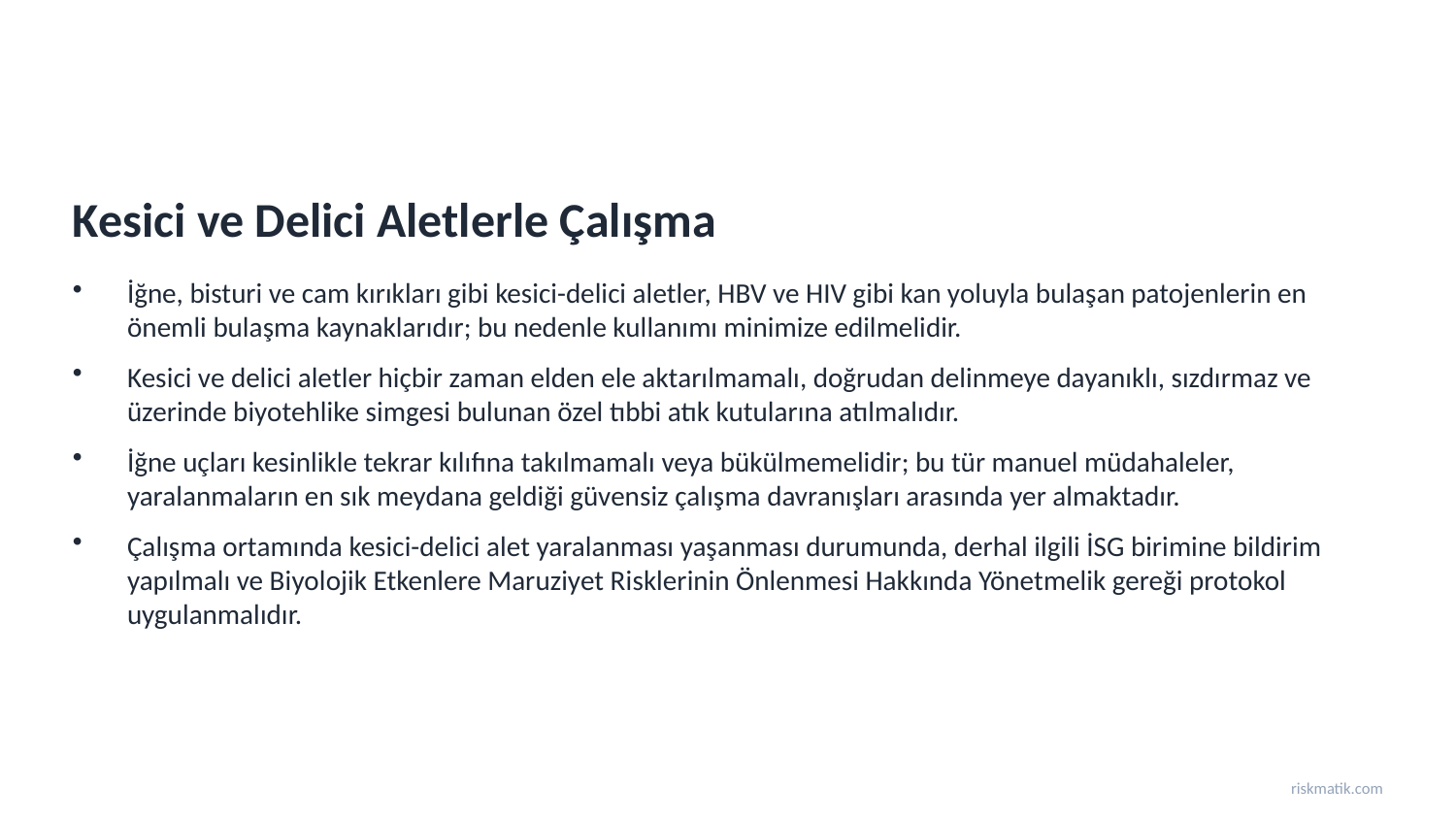

Kesici ve Delici Aletlerle Çalışma
İğne, bisturi ve cam kırıkları gibi kesici-delici aletler, HBV ve HIV gibi kan yoluyla bulaşan patojenlerin en önemli bulaşma kaynaklarıdır; bu nedenle kullanımı minimize edilmelidir.
Kesici ve delici aletler hiçbir zaman elden ele aktarılmamalı, doğrudan delinmeye dayanıklı, sızdırmaz ve üzerinde biyotehlike simgesi bulunan özel tıbbi atık kutularına atılmalıdır.
İğne uçları kesinlikle tekrar kılıfına takılmamalı veya bükülmemelidir; bu tür manuel müdahaleler, yaralanmaların en sık meydana geldiği güvensiz çalışma davranışları arasında yer almaktadır.
Çalışma ortamında kesici-delici alet yaralanması yaşanması durumunda, derhal ilgili İSG birimine bildirim yapılmalı ve Biyolojik Etkenlere Maruziyet Risklerinin Önlenmesi Hakkında Yönetmelik gereği protokol uygulanmalıdır.
riskmatik.com